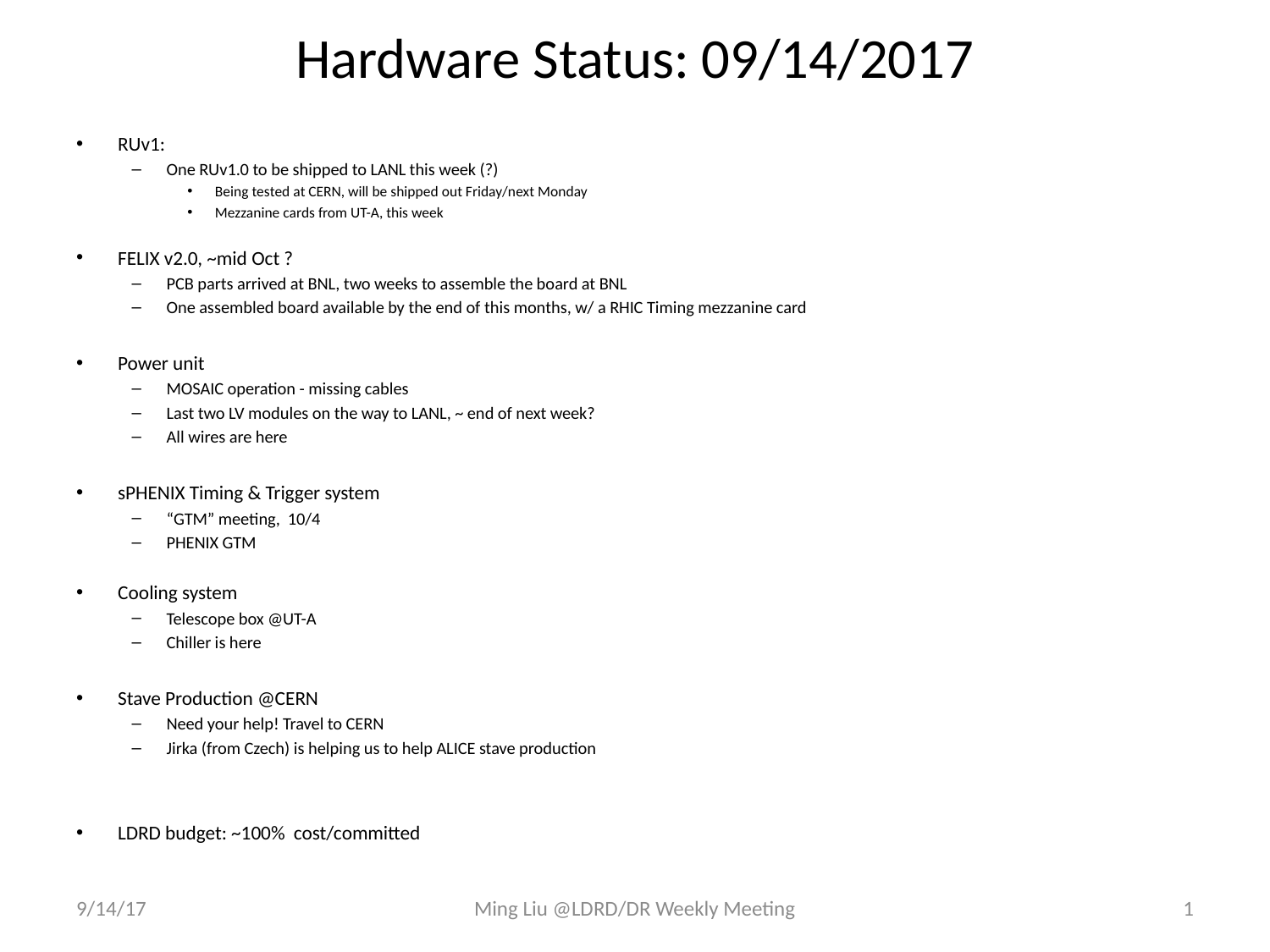

# Hardware Status: 09/14/2017
RUv1:
One RUv1.0 to be shipped to LANL this week (?)
Being tested at CERN, will be shipped out Friday/next Monday
Mezzanine cards from UT-A, this week

FELIX v2.0, ~mid Oct ?
PCB parts arrived at BNL, two weeks to assemble the board at BNL
One assembled board available by the end of this months, w/ a RHIC Timing mezzanine card

Power unit
MOSAIC operation - missing cables
Last two LV modules on the way to LANL, ~ end of next week?
All wires are here

sPHENIX Timing & Trigger system
“GTM” meeting,  10/4
PHENIX GTM

Cooling system
Telescope box @UT-A
Chiller is here

Stave Production @CERN
Need your help! Travel to CERN
Jirka (from Czech) is helping us to help ALICE stave production

LDRD budget: ~100%  cost/committed
9/14/17
Ming Liu @LDRD/DR Weekly Meeting
1